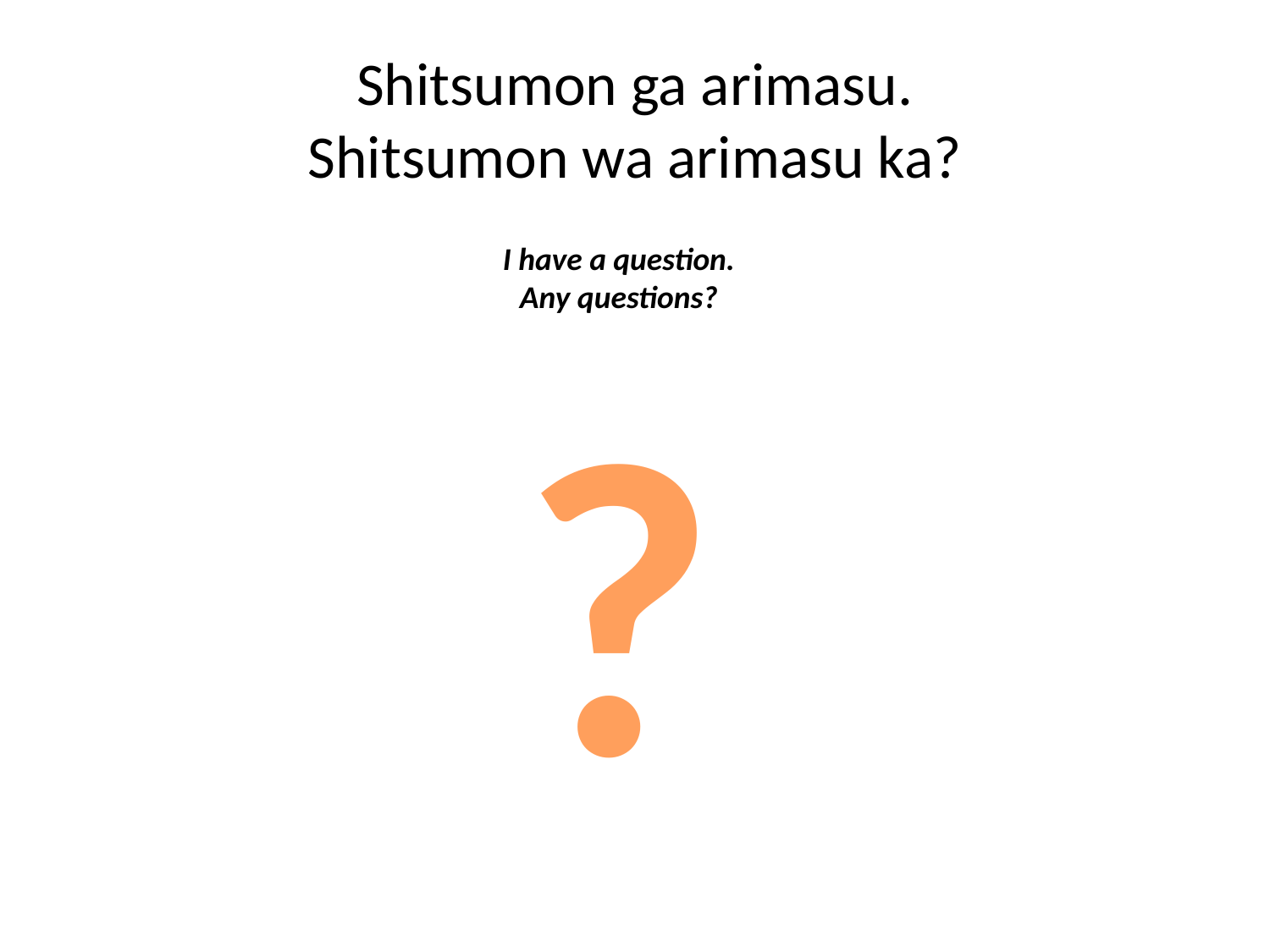

# Shitsumon ga arimasu. Shitsumon wa arimasu ka?
I have a question.
Any questions?
?